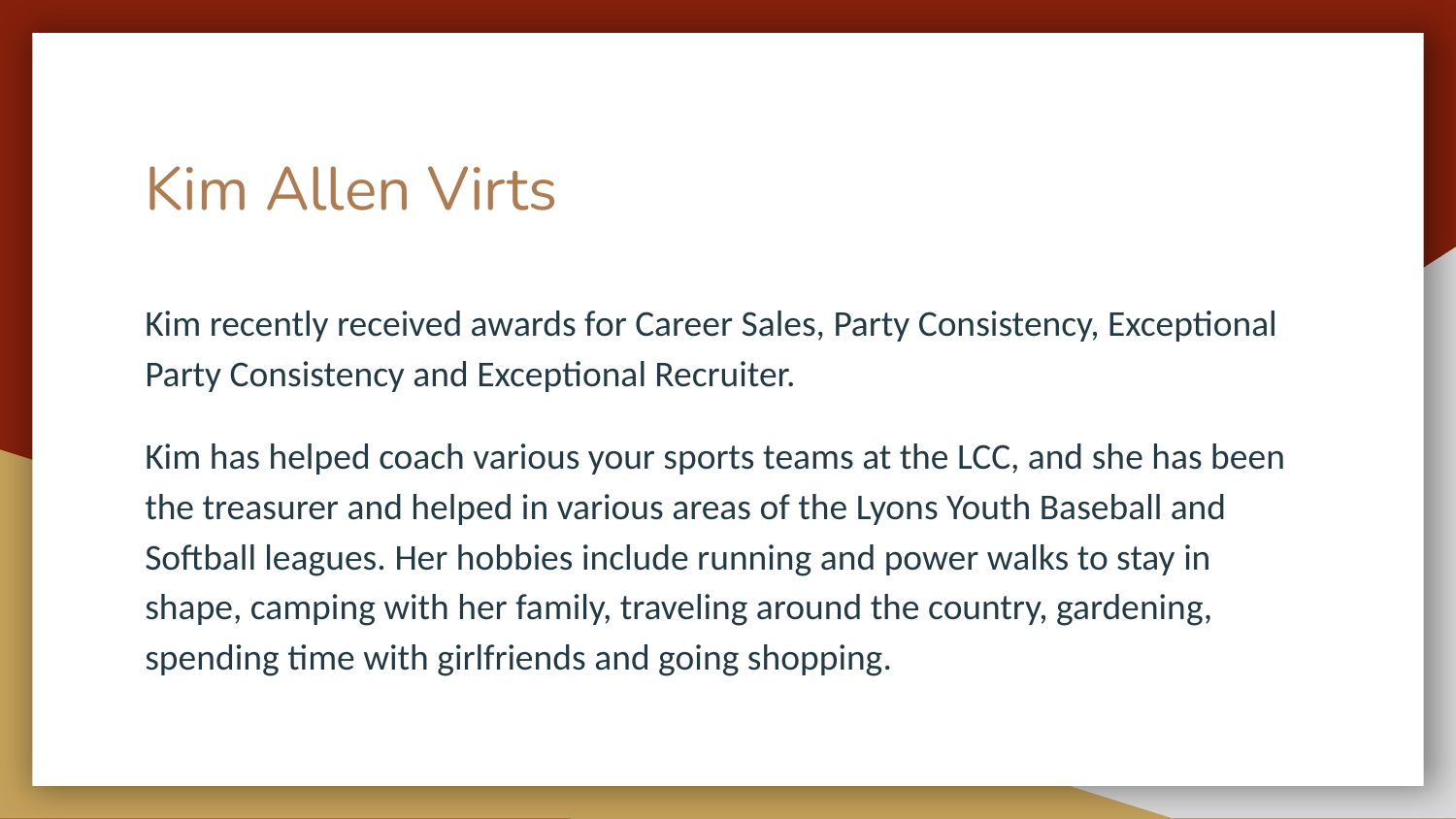

# Kim Allen Virts
Kim recently received awards for Career Sales, Party Consistency, Exceptional Party Consistency and Exceptional Recruiter.
Kim has helped coach various your sports teams at the LCC, and she has been the treasurer and helped in various areas of the Lyons Youth Baseball and Softball leagues. Her hobbies include running and power walks to stay in shape, camping with her family, traveling around the country, gardening, spending time with girlfriends and going shopping.